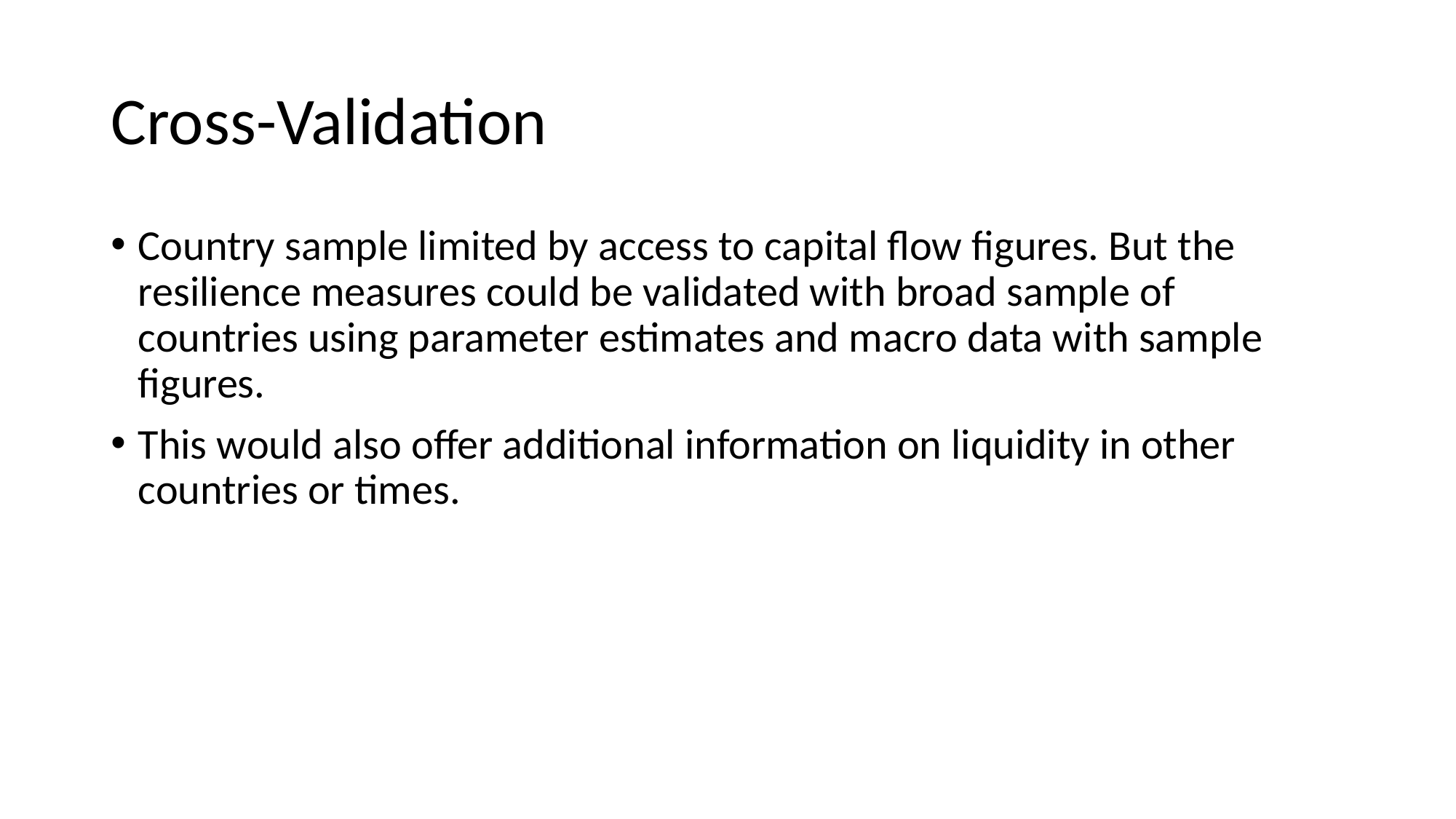

# Cross-Validation
Country sample limited by access to capital flow figures. But the resilience measures could be validated with broad sample of countries using parameter estimates and macro data with sample figures.
This would also offer additional information on liquidity in other countries or times.